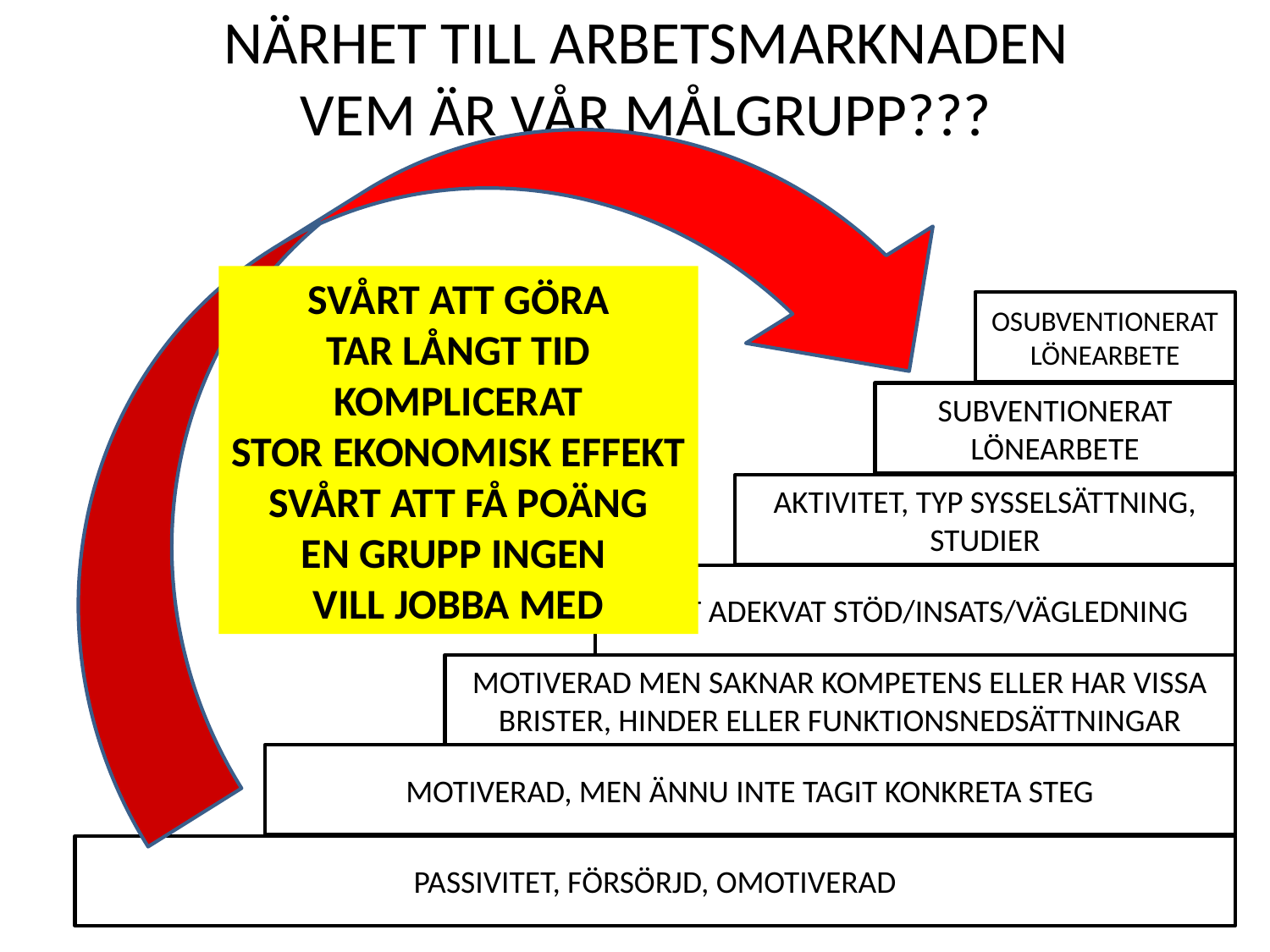

# NÄRHET TILL ARBETSMARKNADEN VEM ÄR VÅR MÅLGRUPP???

SVÅRT ATT GÖRA
TAR LÅNGT TID
KOMPLICERAT
STOR EKONOMISK EFFEKT
SVÅRT ATT FÅ POÄNG
EN GRUPP INGEN
VILL JOBBA MED
OSUBVENTIONERAT
LÖNEARBETE
SUBVENTIONERAT
LÖNEARBETE
AKTIVITET, TYP SYSSELSÄTTNING, STUDIER
FÅTT ADEKVAT STÖD/INSATS/VÄGLEDNING
MOTIVERAD MEN SAKNAR KOMPETENS ELLER HAR VISSA BRISTER, HINDER ELLER FUNKTIONSNEDSÄTTNINGAR
MOTIVERAD, MEN ÄNNU INTE TAGIT KONKRETA STEG
PASSIVITET, FÖRSÖRJD, OMOTIVERAD